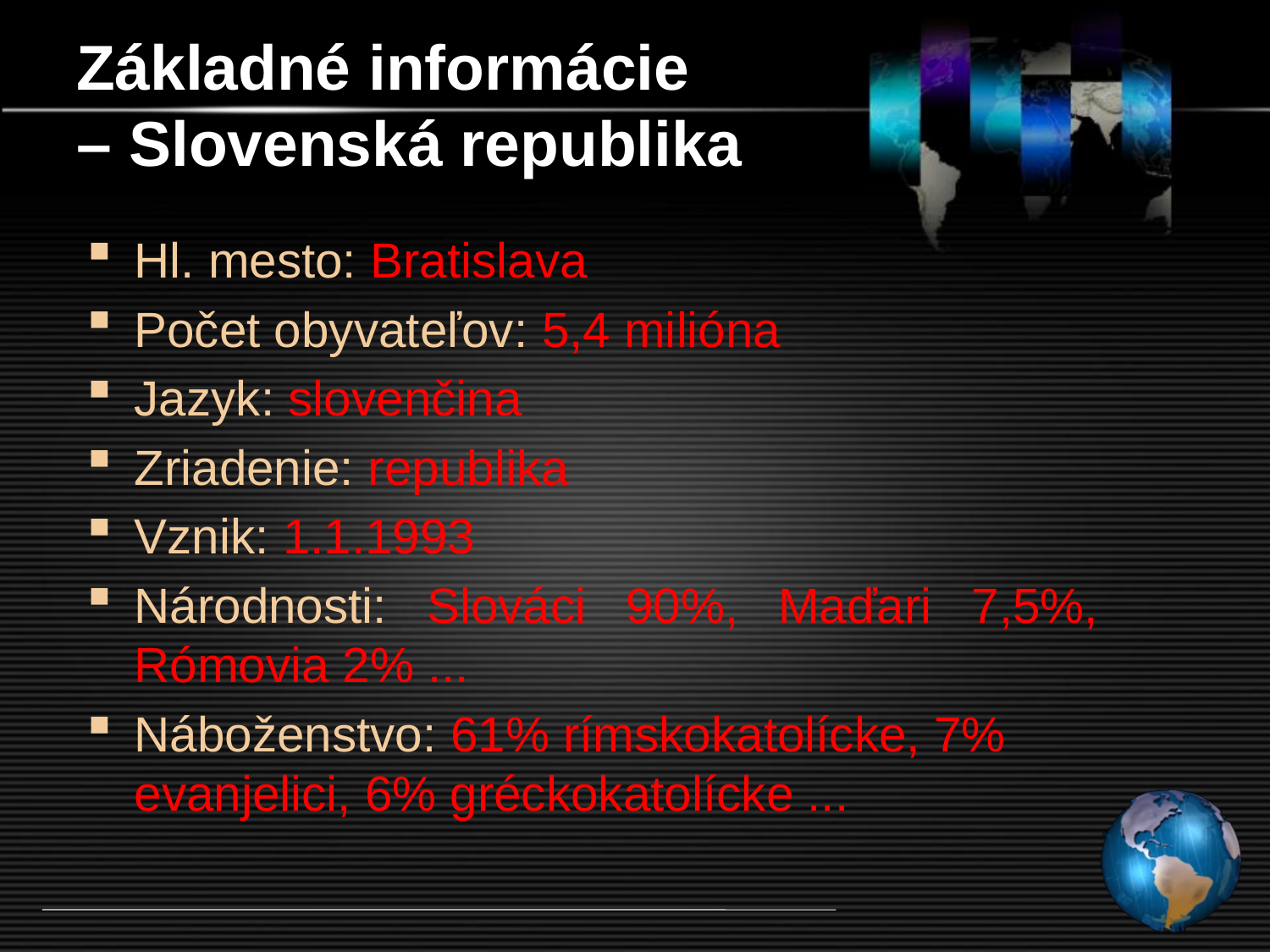

# Základné informácie – Slovenská republika
Hl. mesto: Bratislava
Počet obyvateľov: 5,4 milióna
Jazyk: slovenčina
Zriadenie: republika
Vznik: 1.1.1993
Národnosti: Slováci 90%, Maďari 7,5%, Rómovia 2% ...
Náboženstvo: 61% rímskokatolícke, 7% evanjelici, 6% gréckokatolícke ...